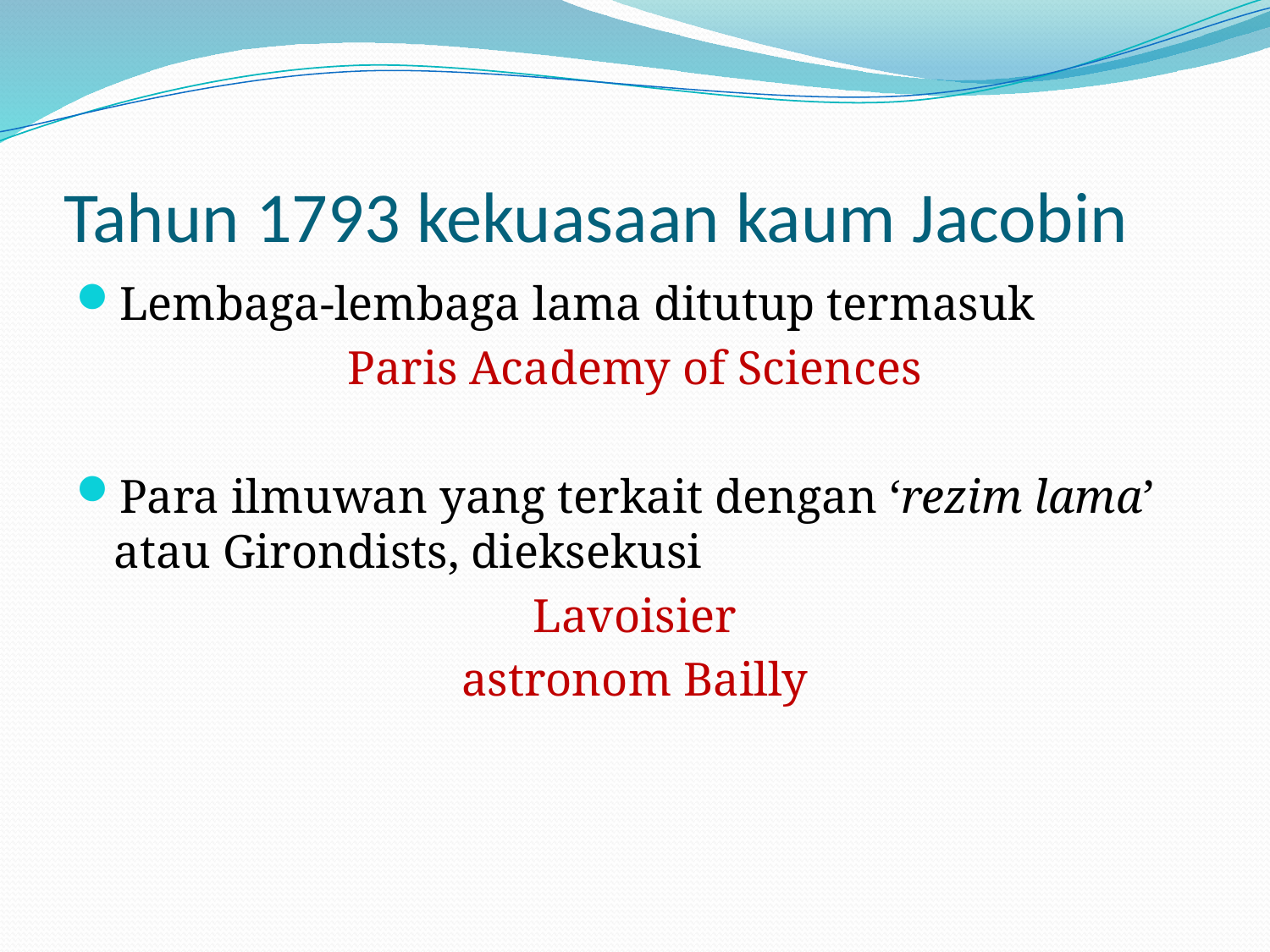

# Tahun 1793 kekuasaan kaum Jacobin
Lembaga-lembaga lama ditutup termasuk
Paris Academy of Sciences

Para ilmuwan yang terkait dengan ‘rezim lama’ atau Girondists, dieksekusi
Lavoisier
astronom Bailly